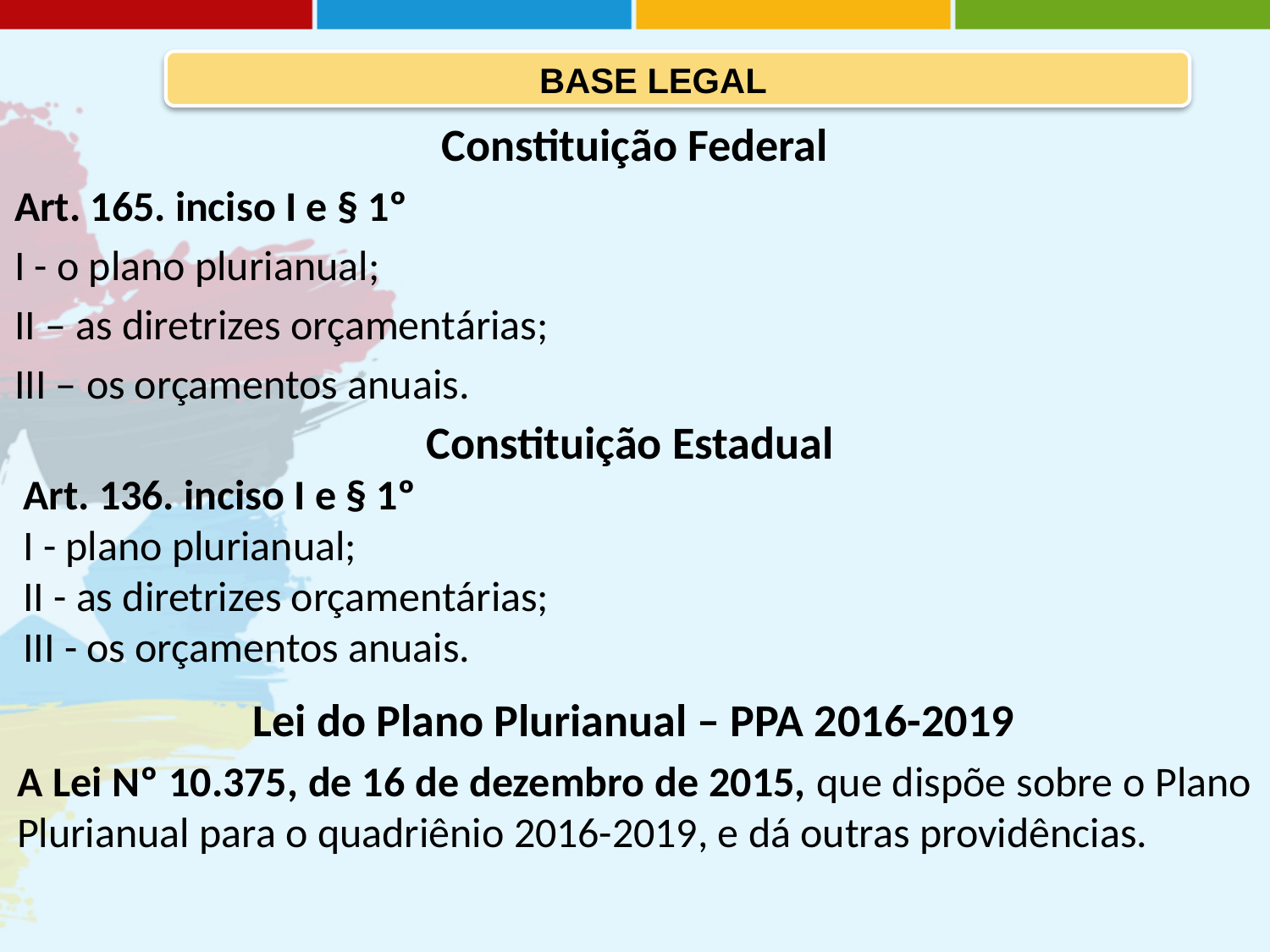

BASE LEGAL

Constituição Federal
Art. 165. inciso I e § 1º
I - o plano plurianual;
II – as diretrizes orçamentárias;
III – os orçamentos anuais.
Constituição Estadual
Art. 136. inciso I e § 1º
I - plano plurianual;
II - as diretrizes orçamentárias;
III - os orçamentos anuais.

Lei do Plano Plurianual – PPA 2016-2019
A Lei Nº 10.375, de 16 de dezembro de 2015, que dispõe sobre o Plano Plurianual para o quadriênio 2016-2019, e dá outras providências.